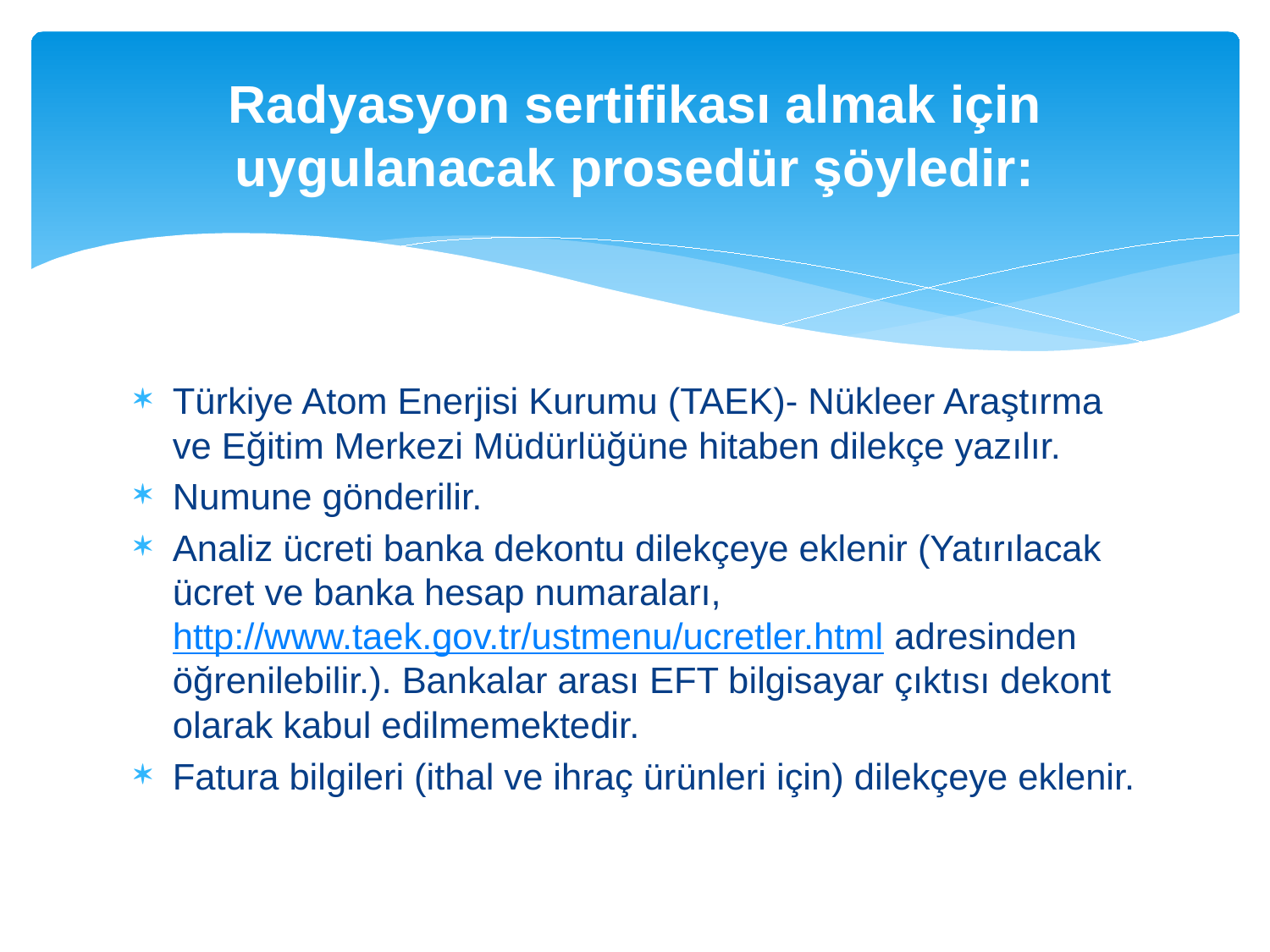

# Radyasyon sertifikası almak için uygulanacak prosedür şöyledir:
Türkiye Atom Enerjisi Kurumu (TAEK)- Nükleer Araştırma ve Eğitim Merkezi Müdürlüğüne hitaben dilekçe yazılır.
Numune gönderilir.
Analiz ücreti banka dekontu dilekçeye eklenir (Yatırılacak ücret ve banka hesap numaraları, http://www.taek.gov.tr/ustmenu/ucretler.html adresinden öğrenilebilir.). Bankalar arası EFT bilgisayar çıktısı dekont olarak kabul edilmemektedir.
Fatura bilgileri (ithal ve ihraç ürünleri için) dilekçeye eklenir.